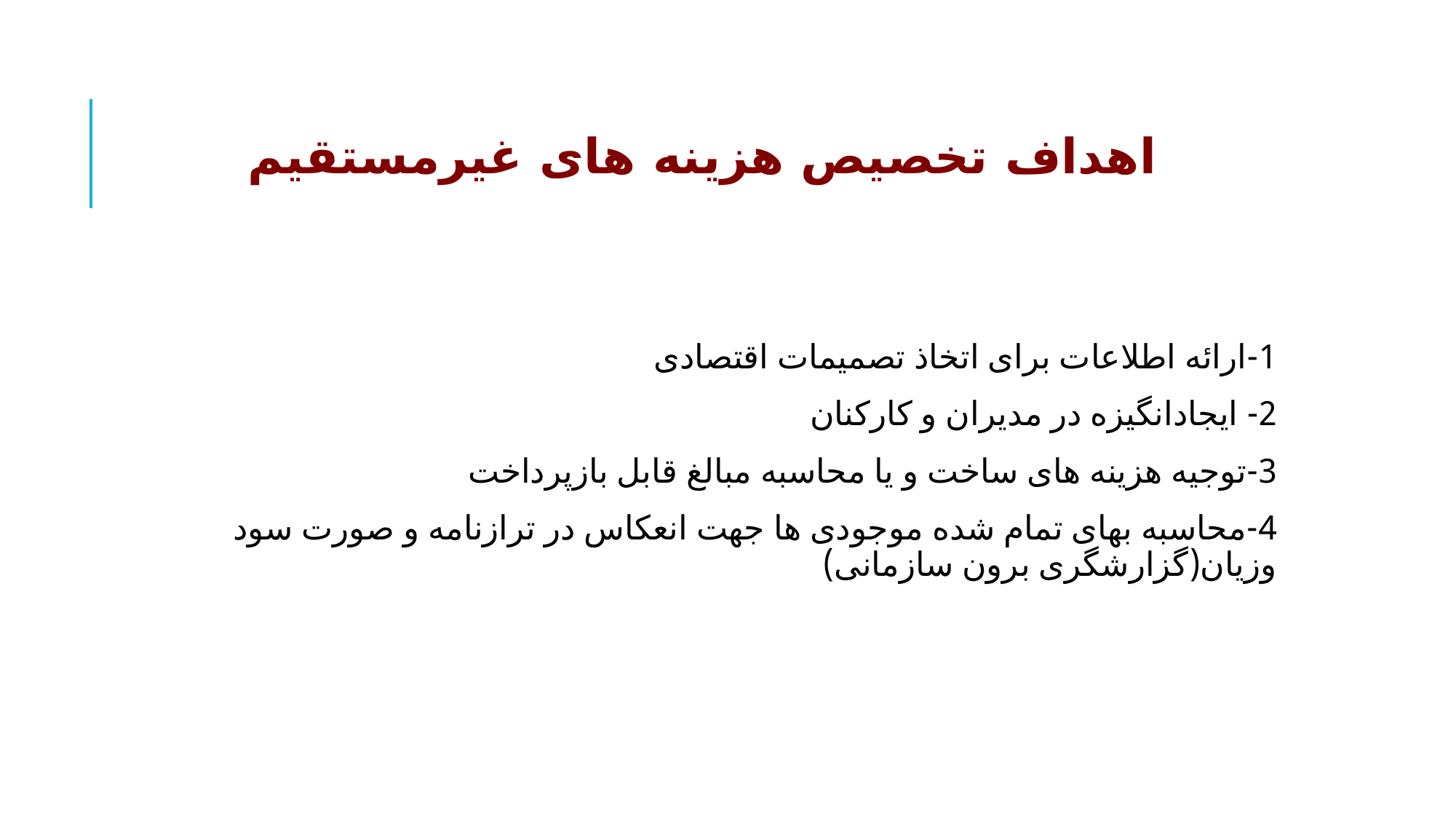

# اهداف تخصیص هزینه های غیرمستقیم

1-ارائه اطلاعات برای اتخاذ تصمیمات اقتصادی
2- ایجادانگیزه در مدیران و کارکنان
3-توجیه هزینه های ساخت و یا محاسبه مبالغ قابل بازپرداخت
4-محاسبه بهای تمام شده موجودی ها جهت انعکاس در ترازنامه و صورت سود وزیان(گزارشگری برون سازمانی)